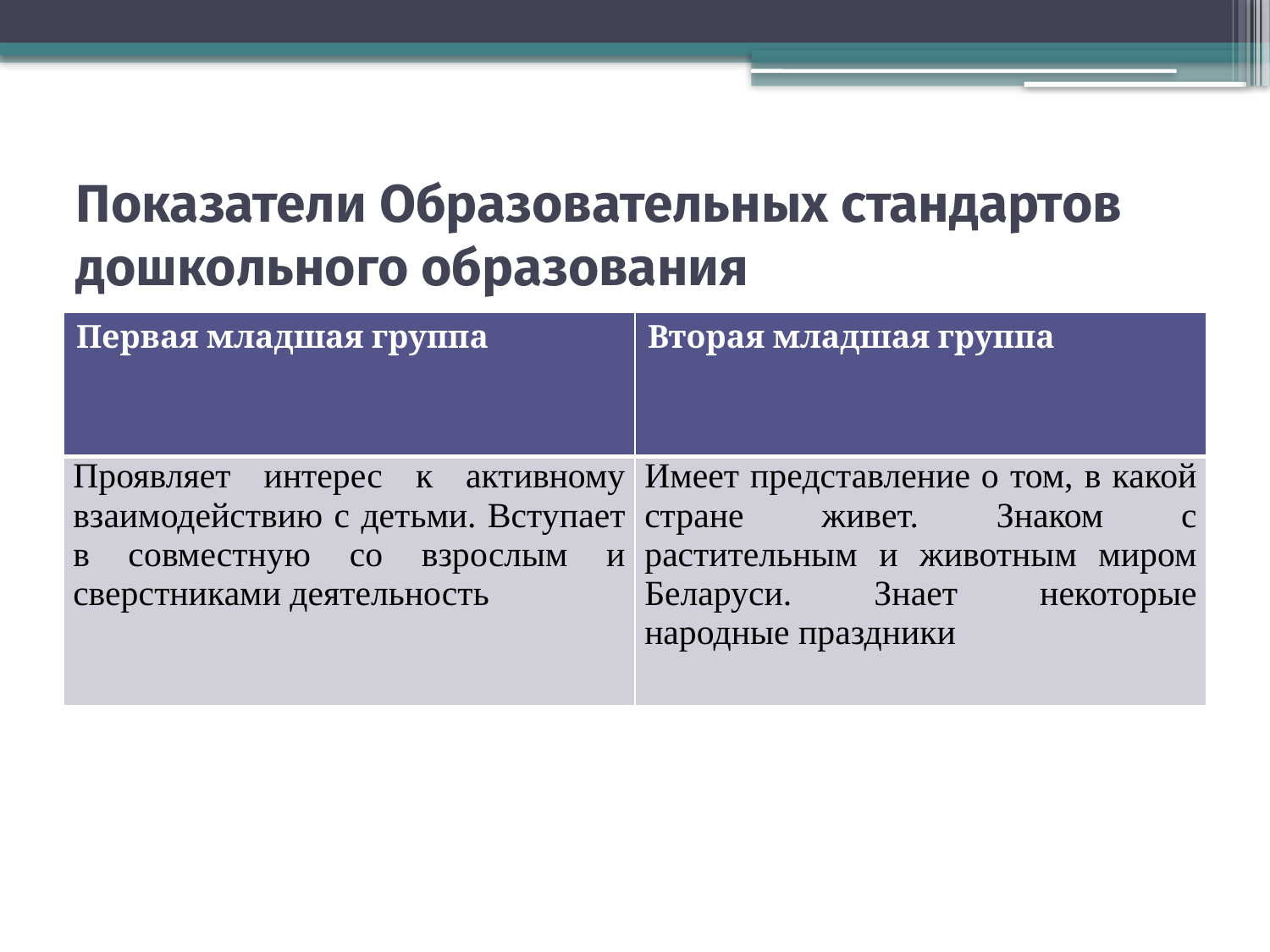

# Показатели Образовательных стандартов дошкольного образования
| Первая младшая группа | Вторая младшая группа |
| --- | --- |
| Проявляет интерес к активному взаимодействию с детьми. Вступает в совместную со взрослым и сверстниками деятельность | Имеет представление о том, в какой стране живет. Знаком с растительным и животным миром Беларуси. Знает некоторые народные праздники |